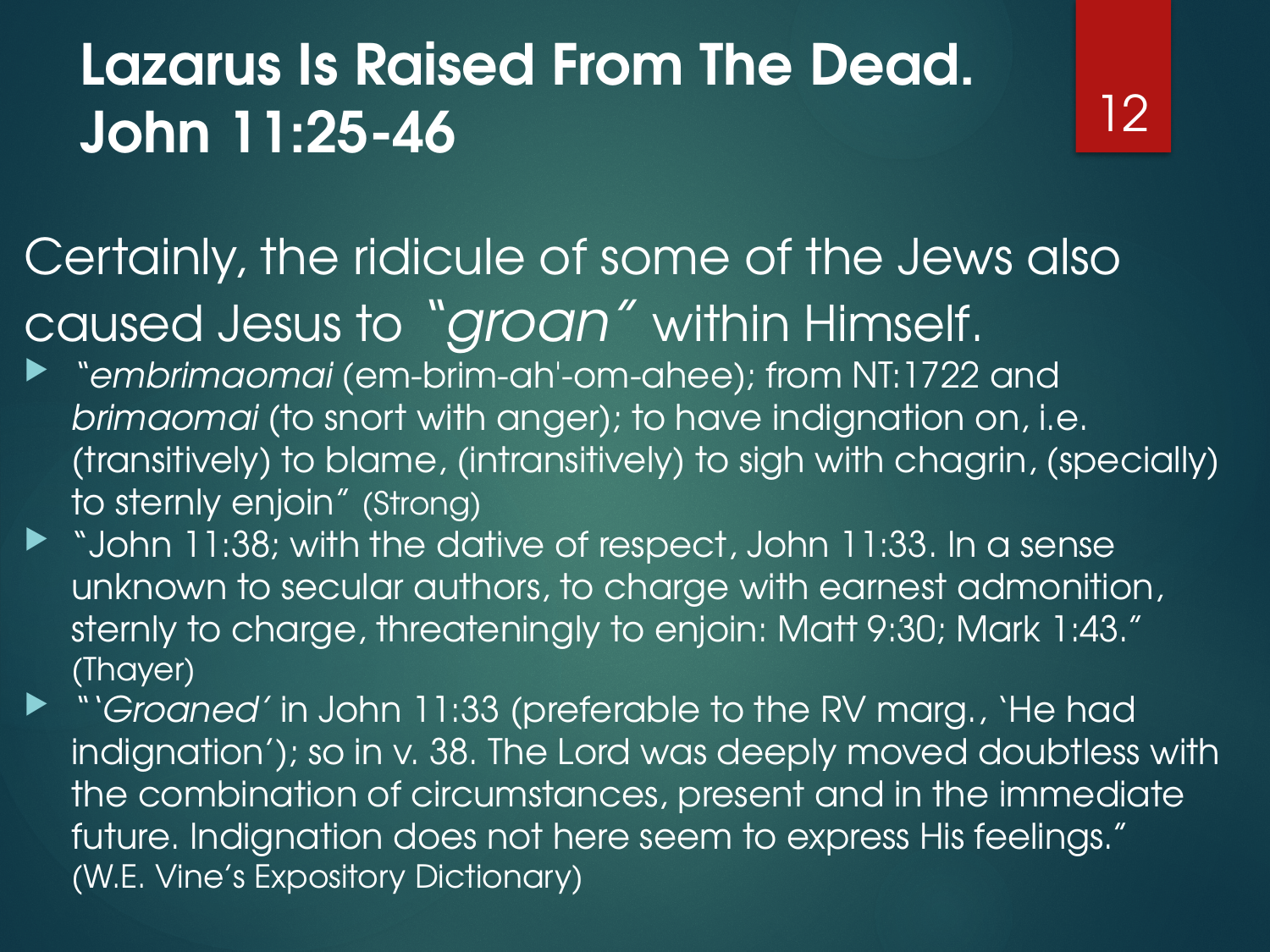

# Lazarus Is Raised From The Dead. John 11:25-46
12
Certainly, the ridicule of some of the Jews also caused Jesus to “groan” within Himself.
“embrimaomai (em-brim-ah'-om-ahee); from NT:1722 and brimaomai (to snort with anger); to have indignation on, i.e. (transitively) to blame, (intransitively) to sigh with chagrin, (specially) to sternly enjoin” (Strong)
“John 11:38; with the dative of respect, John 11:33. In a sense unknown to secular authors, to charge with earnest admonition, sternly to charge, threateningly to enjoin: Matt 9:30; Mark 1:43.” (Thayer)
“‘Groaned’ in John 11:33 (preferable to the RV marg., ‘He had indignation’); so in v. 38. The Lord was deeply moved doubtless with the combination of circumstances, present and in the immediate future. Indignation does not here seem to express His feelings.”
(W.E. Vine’s Expository Dictionary)